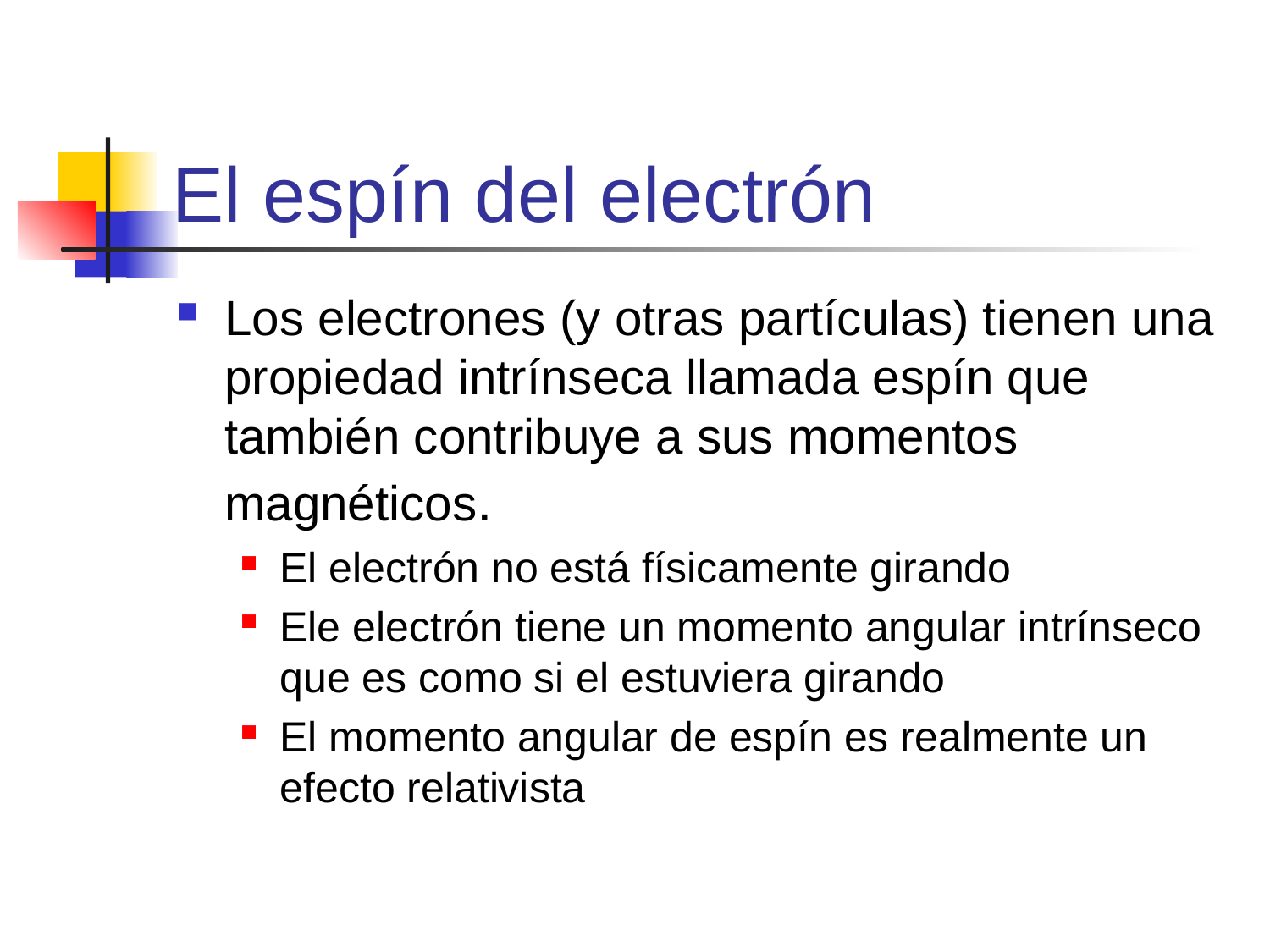

# El espín del electrón
Los electrones (y otras partículas) tienen una propiedad intrínseca llamada espín que también contribuye a sus momentos magnéticos.
El electrón no está físicamente girando
Ele electrón tiene un momento angular intrínseco que es como si el estuviera girando
El momento angular de espín es realmente un efecto relativista